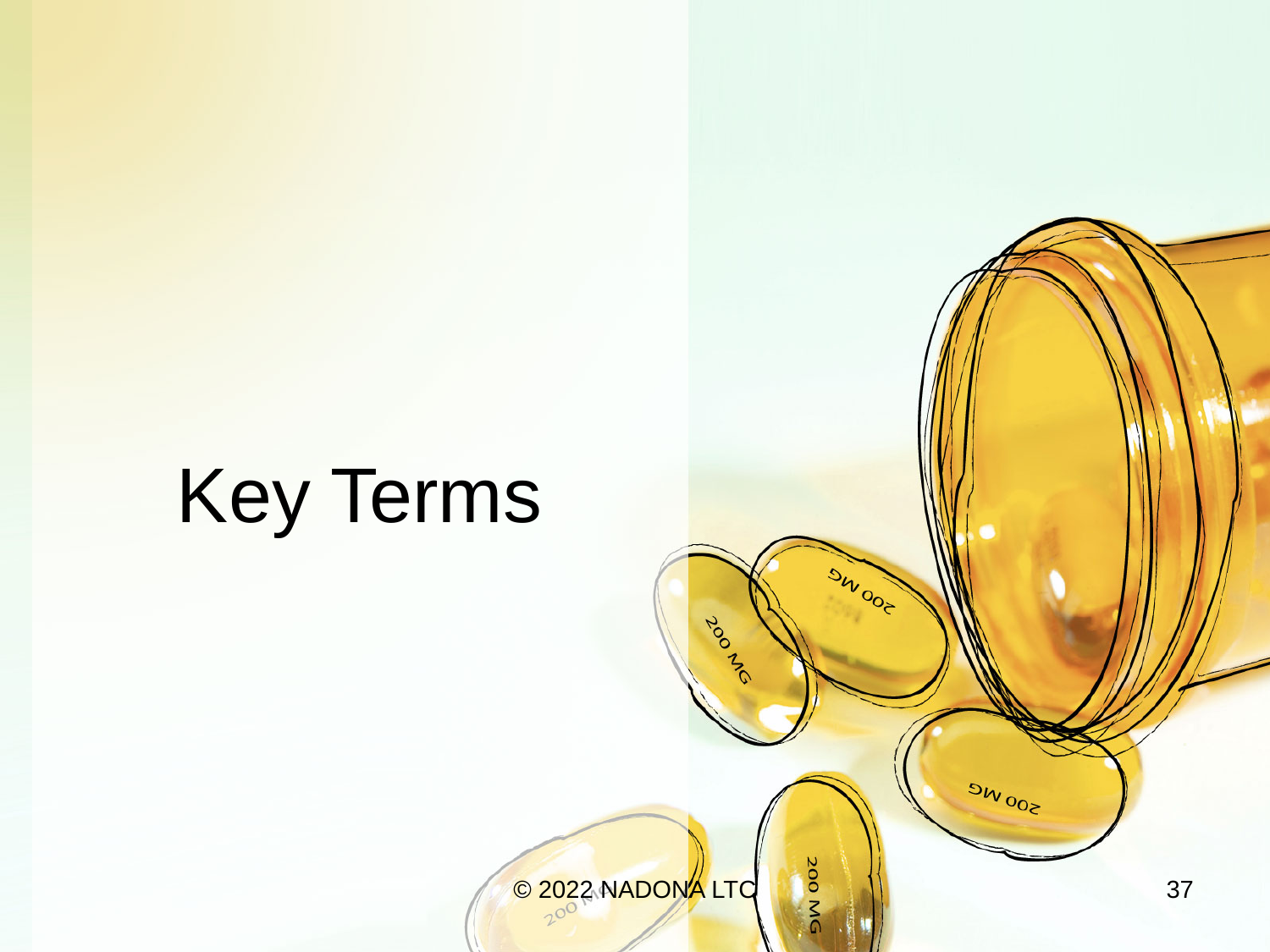

# Key Terms
© 2022 NADONA LTC
37